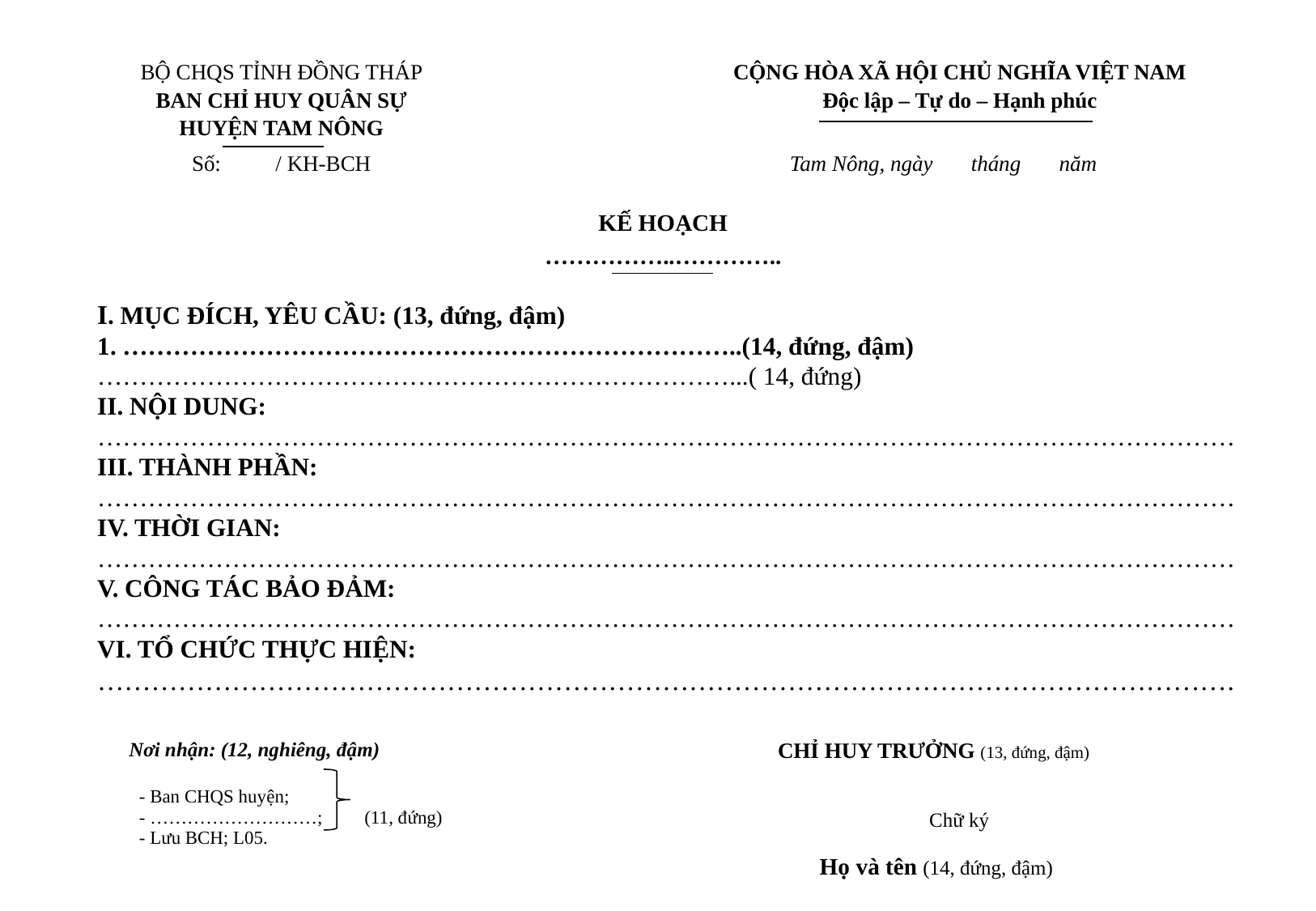

| BỘ CHQS TỈNH ĐỒNG THÁP |  | CỘNG HÒA XÃ HỘI CHỦ NGHĨA VIỆT NAM |
| --- | --- | --- |
| BAN CHỈ HUY QUÂN SỰ HUYỆN TAM NÔNG |  | Độc lập – Tự do – Hạnh phúc |
| Số: / KH-BCH |  | Tam Nông, ngày tháng năm |

KẾ HOẠCH
……………..…………..

I. MỤC ĐÍCH, YÊU CẦU: (13, đứng, đậm)
1. ………………………………………………………………..(14, đứng, đậm)
…………………………………………………………………...( 14, đứng)
II. NỘI DUNG:
………………………………………………………………………………………………………………………
III. THÀNH PHẦN:
………………………………………………………………………………………………………………………
IV. THỜI GIAN:
………………………………………………………………………………………………………………………
V. CÔNG TÁC BẢO ĐẢM:
………………………………………………………………………………………………………………………
VI. TỔ CHỨC THỰC HIỆN:
……………………………………………………………………………………………………………….

| Nơi nhận: (12, nghiêng, đậm) |  | CHỈ HUY TRƯỞNG (13, đứng, đậm) |
| --- | --- | --- |
| - Ban CHQS huyện; - ………………………; (11, đứng) - Lưu BCH; L05. |  | Chữ ký    Họ và tên (14, đứng, đậm) |